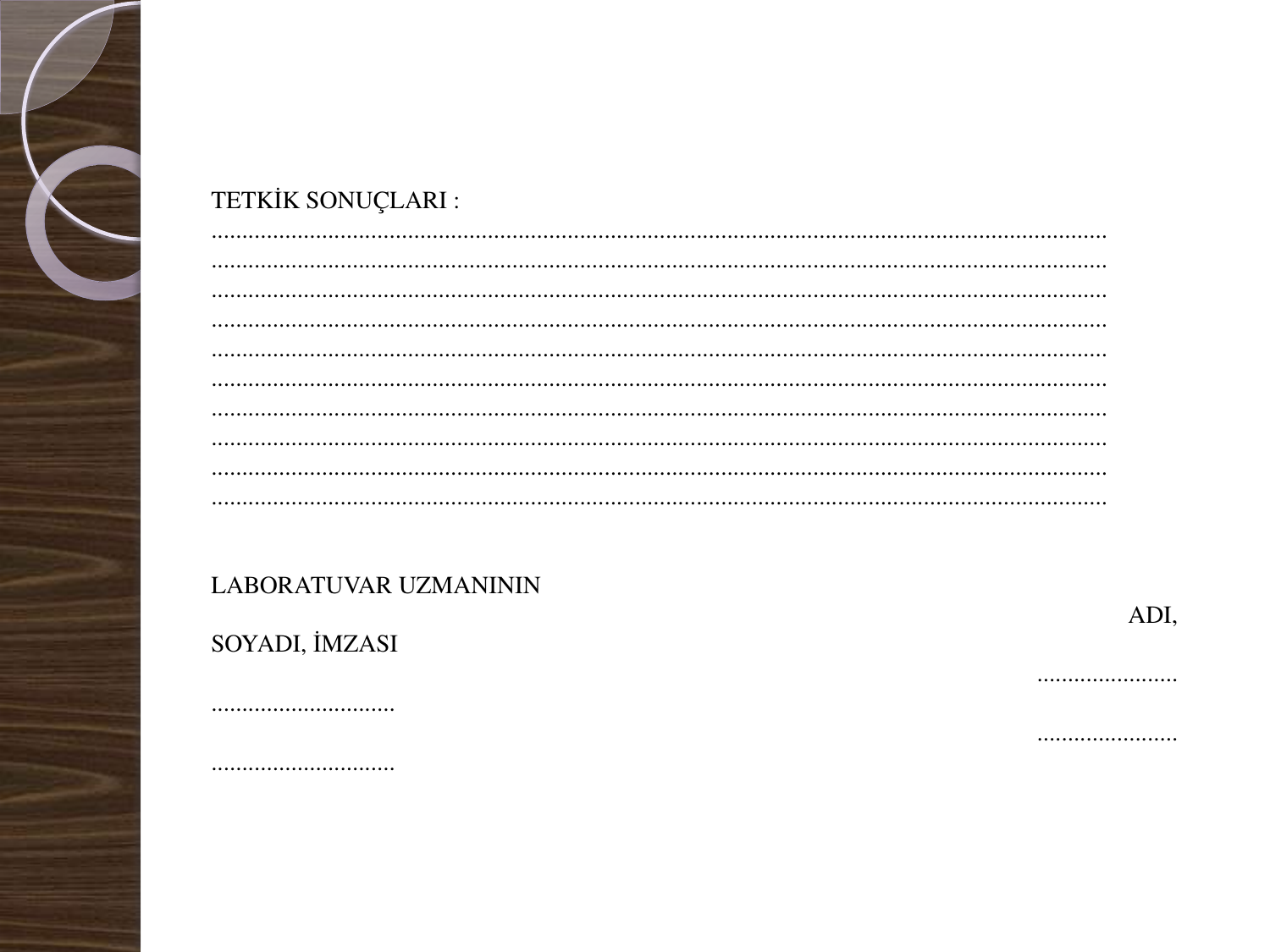

TETKİK SONUÇLARI :
..................................................................................................................................................
..................................................................................................................................................
..................................................................................................................................................
..................................................................................................................................................
..................................................................................................................................................
..................................................................................................................................................
..................................................................................................................................................
..................................................................................................................................................
..................................................................................................................................................
..................................................................................................................................................

                                                                                                  LABORATUVAR UZMANININ
                                                                                                          ADI, SOYADI, İMZASI
                                                                                                    .....................................................
                                                                                                    .....................................................